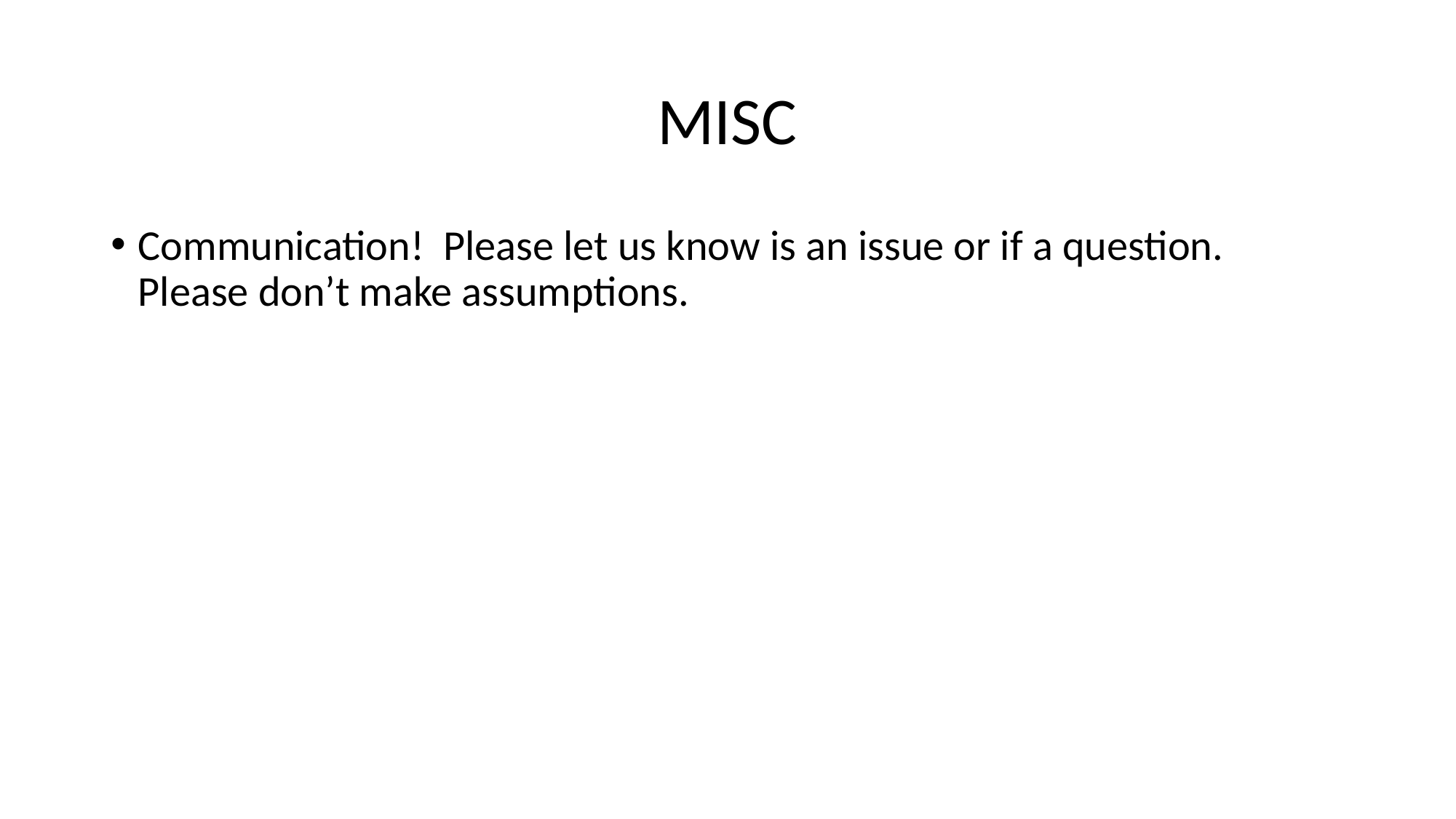

# MISC
Communication!  Please let us know is an issue or if a question.  Please don’t make assumptions.